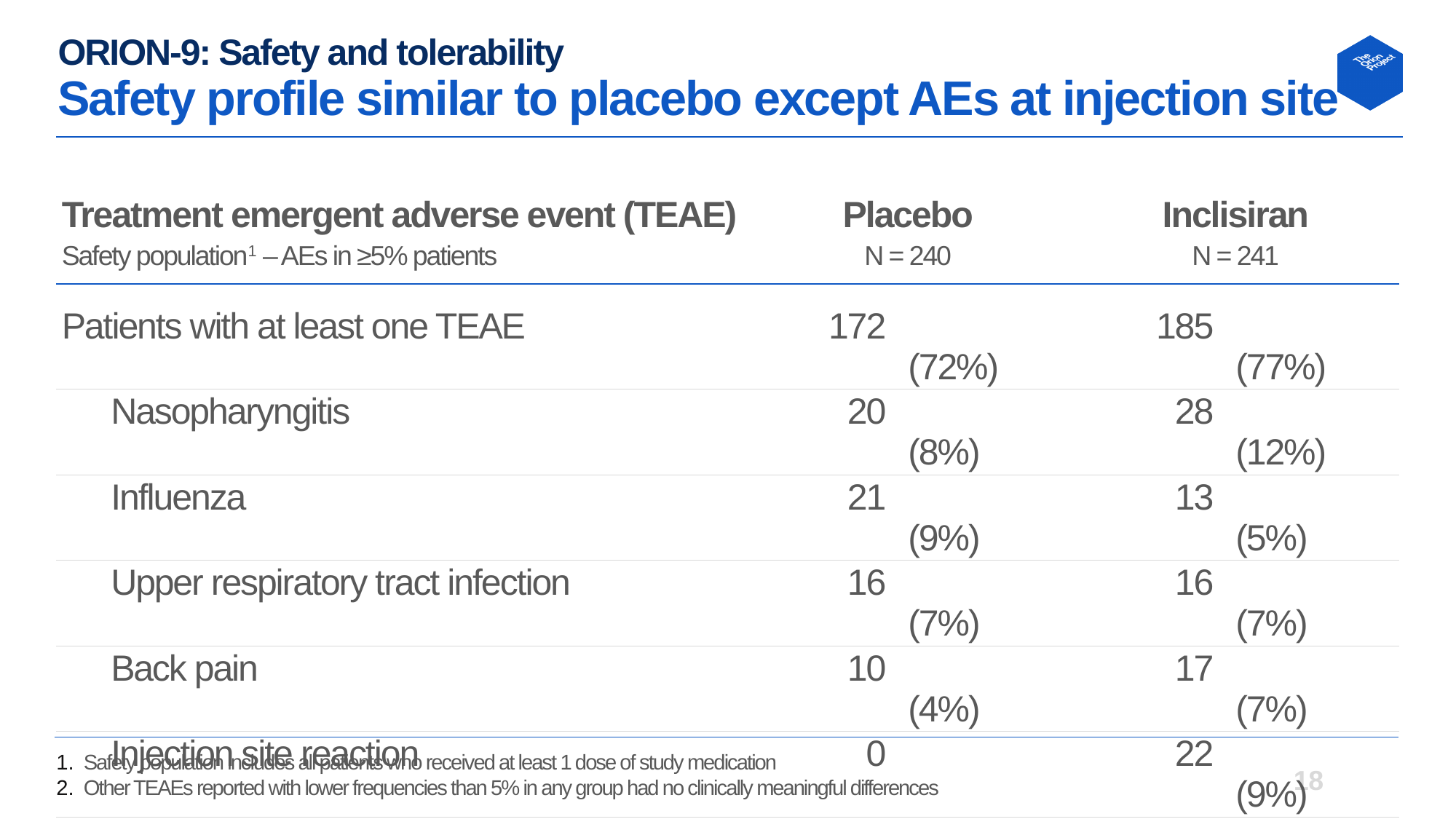

# ORION-9: Safety and tolerability Safety profile similar to placebo except AEs at injection site
| Treatment emergent adverse event (TEAE) | Placebo |  | Inclisiran |  |
| --- | --- | --- | --- | --- |
| Safety population1 – AEs in ≥5% patients | N = 240 |  | N = 241 |  |
| Patients with at least one TEAE | 172 | (72%) | 185 | (77%) |
| Nasopharyngitis | 20 | (8%) | 28 | (12%) |
| Influenza | 21 | (9%) | 13 | (5%) |
| Upper respiratory tract infection | 16 | (7%) | 16 | (7%) |
| Back pain | 10 | (4%) | 17 | (7%) |
| Injection site reaction | 0 |  | 22 | (9%) |
| Gastroenteritis | 6 | (3%) | 11 | (5%) |
Safety population includes all patients who received at least 1 dose of study medication
Other TEAEs reported with lower frequencies than 5% in any group had no clinically meaningful differences